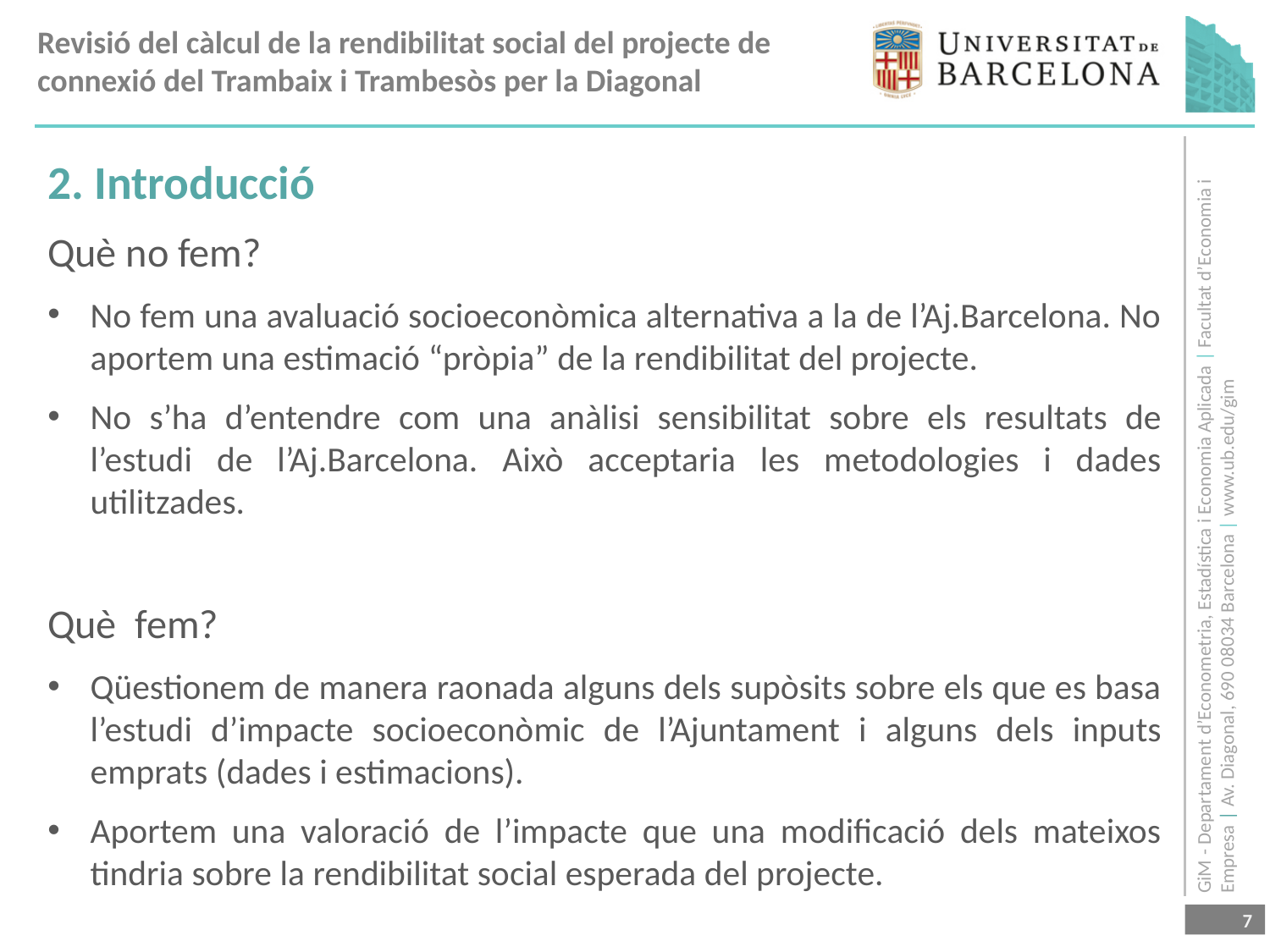

2. Introducció
Què no fem?
No fem una avaluació socioeconòmica alternativa a la de l’Aj.Barcelona. No aportem una estimació “pròpia” de la rendibilitat del projecte.
No s’ha d’entendre com una anàlisi sensibilitat sobre els resultats de l’estudi de l’Aj.Barcelona. Això acceptaria les metodologies i dades utilitzades.

Què  fem?
Qüestionem de manera raonada alguns dels supòsits sobre els que es basa l’estudi d’impacte socioeconòmic de l’Ajuntament i alguns dels inputs emprats (dades i estimacions).
Aportem una valoració de l’impacte que una modificació dels mateixos tindria sobre la rendibilitat social esperada del projecte.
7